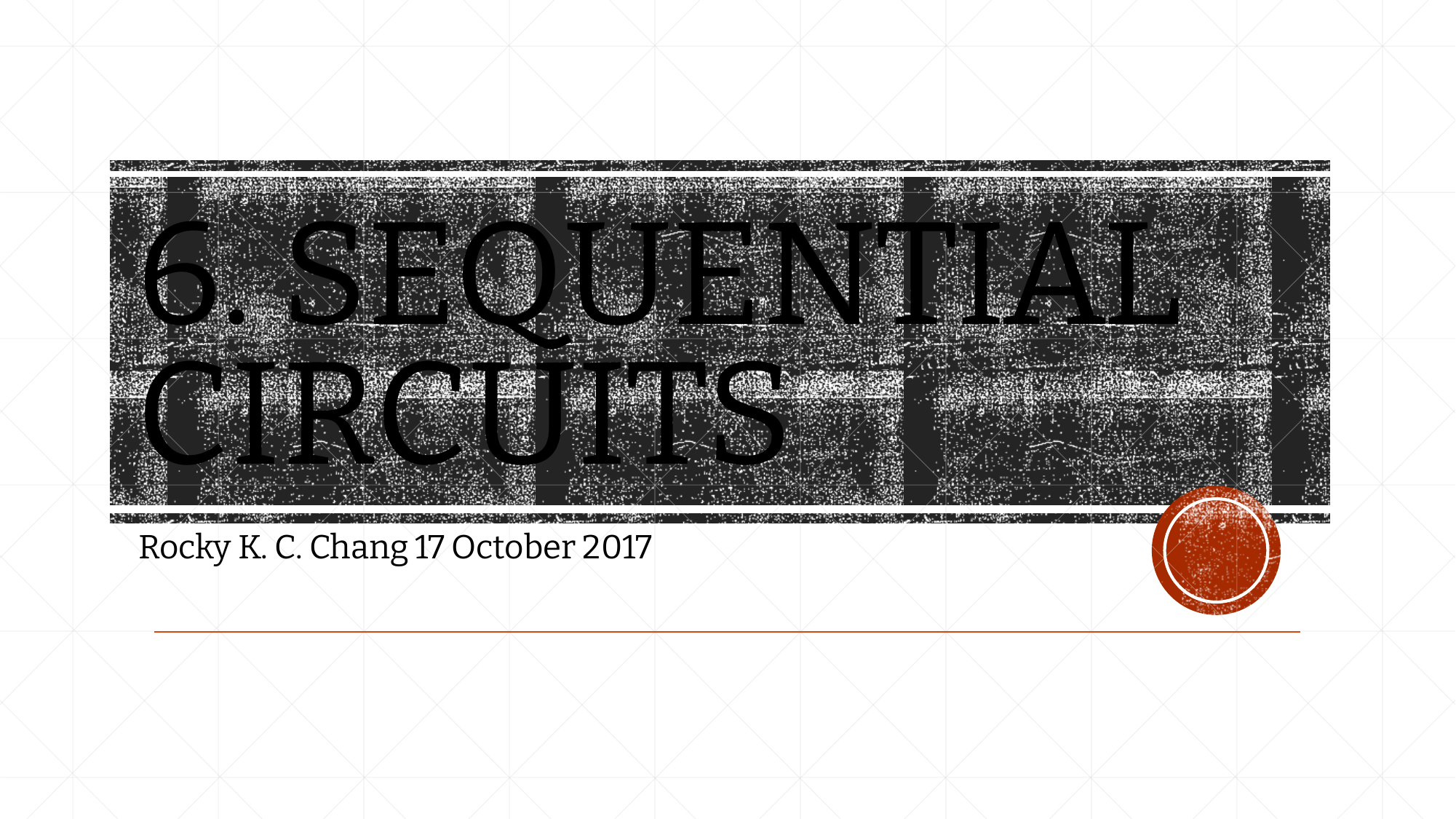

# 6. Sequential circuits
Rocky K. C. Chang 17 October 2017